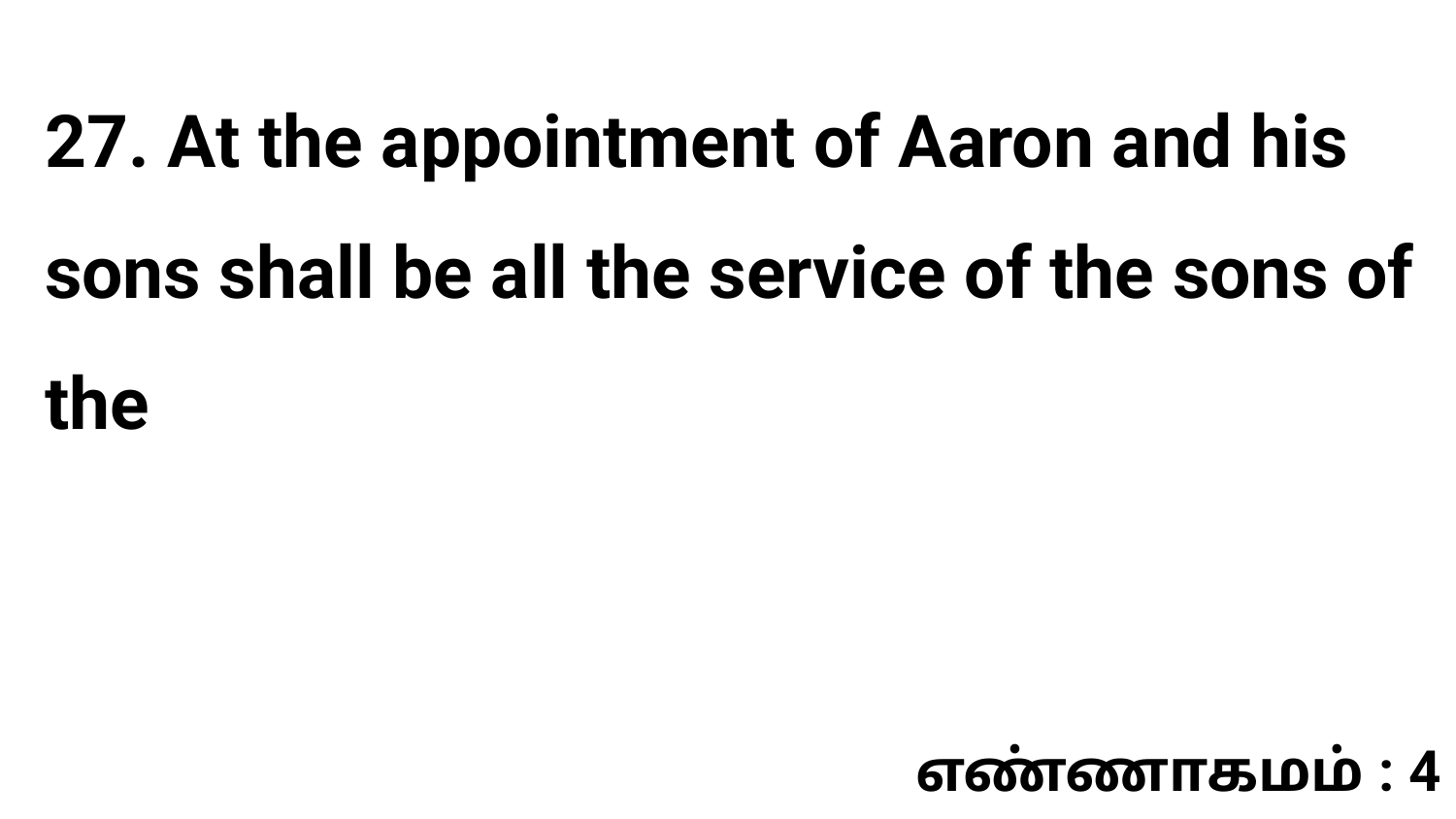

27. At the appointment of Aaron and his sons shall be all the service of the sons of the
எண்ணாகமம் : 4